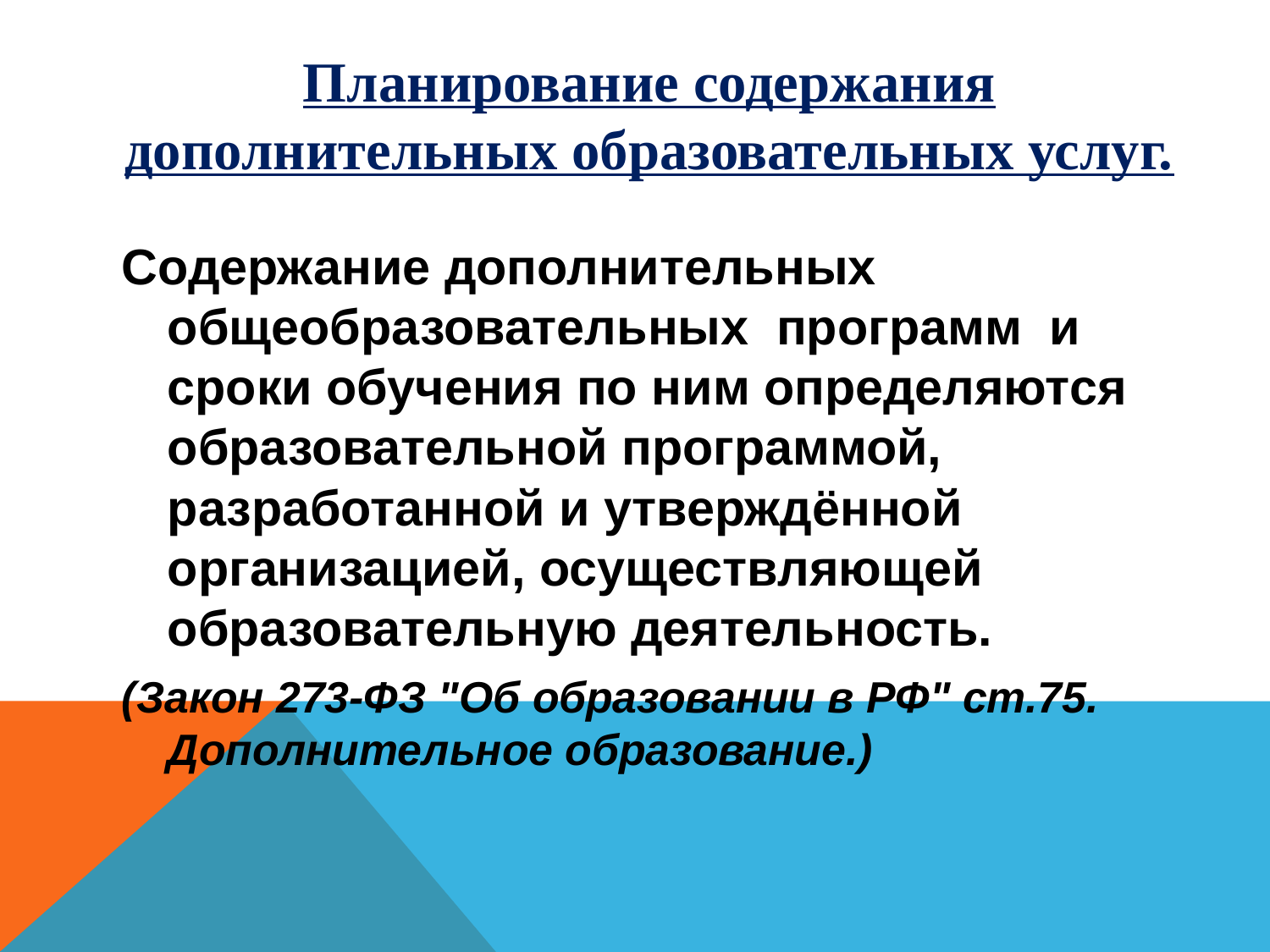

Планирование содержания дополнительных образовательных услуг.
Содержание дополнительных общеобразовательных  программ  и сроки обучения по ним определяются образовательной программой, разработанной и утверждённой организацией, осуществляющей образовательную деятельность.
(Закон 273-ФЗ "Об образовании в РФ" ст.75. Дополнительное образование.)